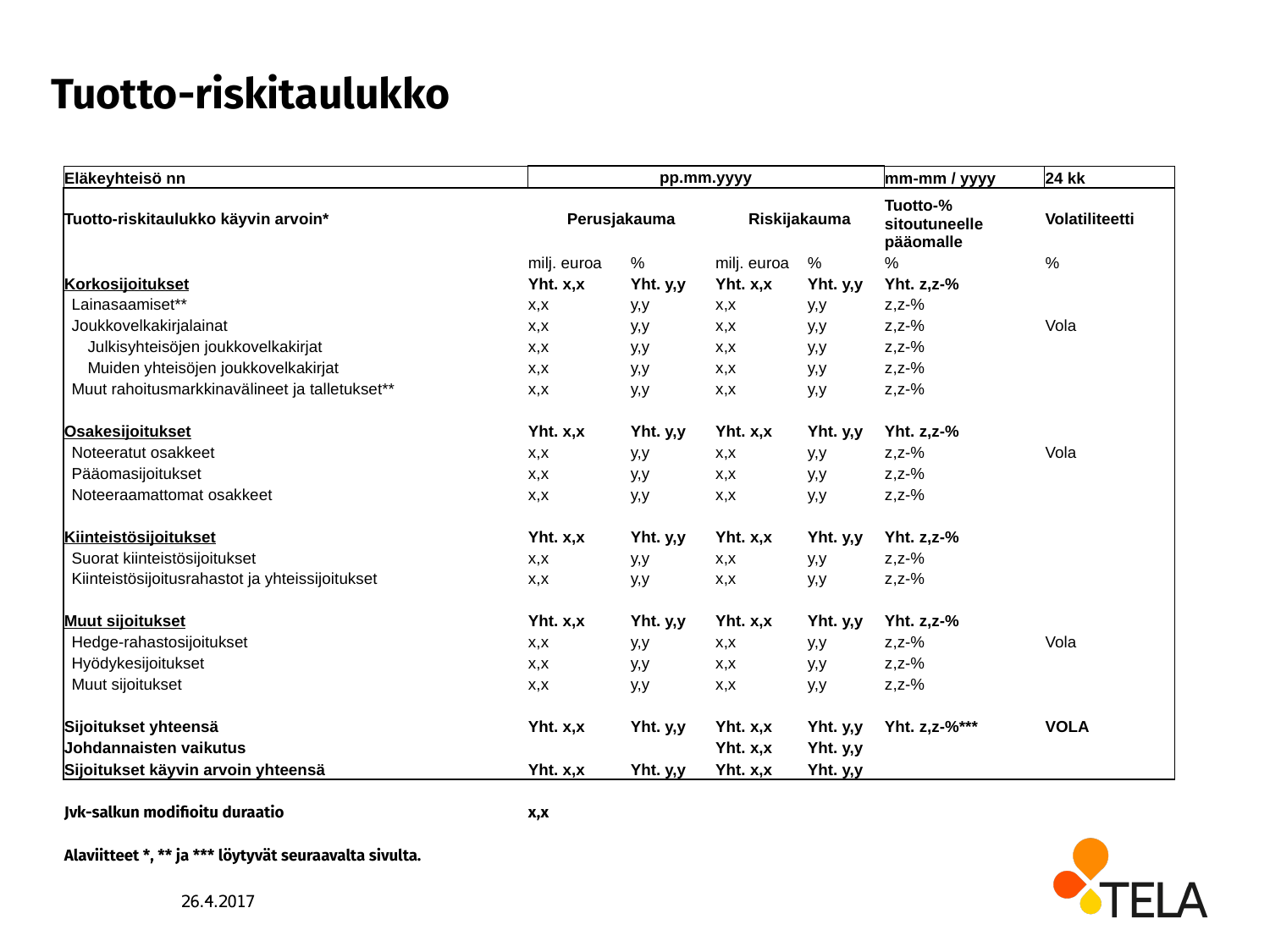

# Tuotto-riskitaulukko
| Eläkeyhteisö nn | pp.mm.yyyy |  |  |  | mm-mm / yyyy | 24 kk |
| --- | --- | --- | --- | --- | --- | --- |
| Tuotto-riskitaulukko käyvin arvoin\* | Perusjakauma |  | Riskijakauma |  | Tuotto-% sitoutuneelle pääomalle | Volatiliteetti |
|  | milj. euroa | % | milj. euroa | % | % | % |
| Korkosijoitukset | Yht. x,x | Yht. y,y | Yht. x,x | Yht. y,y | Yht. z,z-% |  |
| Lainasaamiset\*\* | x,x | y,y | x,x | y,y | z,z-% |  |
| Joukkovelkakirjalainat | x,x | y,y | x,x | y,y | z,z-% | Vola |
| Julkisyhteisöjen joukkovelkakirjat | x,x | y,y | x,x | y,y | z,z-% |  |
| Muiden yhteisöjen joukkovelkakirjat | x,x | y,y | x,x | y,y | z,z-% |  |
| Muut rahoitusmarkkinavälineet ja talletukset\*\* | x,x | y,y | x,x | y,y | z,z-% |  |
|  |  |  |  |  |  |  |
| Osakesijoitukset | Yht. x,x | Yht. y,y | Yht. x,x | Yht. y,y | Yht. z,z-% |  |
| Noteeratut osakkeet | x,x | y,y | x,x | y,y | z,z-% | Vola |
| Pääomasijoitukset | x,x | y,y | x,x | y,y | z,z-% |  |
| Noteeraamattomat osakkeet | x,x | y,y | x,x | y,y | z,z-% |  |
|  |  |  |  |  |  |  |
| Kiinteistösijoitukset | Yht. x,x | Yht. y,y | Yht. x,x | Yht. y,y | Yht. z,z-% |  |
| Suorat kiinteistösijoitukset | x,x | y,y | x,x | y,y | z,z-% |  |
| Kiinteistösijoitusrahastot ja yhteissijoitukset | x,x | y,y | x,x | y,y | z,z-% |  |
|  |  |  |  |  |  |  |
| Muut sijoitukset | Yht. x,x | Yht. y,y | Yht. x,x | Yht. y,y | Yht. z,z-% |  |
| Hedge-rahastosijoitukset | x,x | y,y | x,x | y,y | z,z-% | Vola |
| Hyödykesijoitukset | x,x | y,y | x,x | y,y | z,z-% |  |
| Muut sijoitukset | x,x | y,y | x,x | y,y | z,z-% |  |
|  |  |  |  |  |  |  |
| Sijoitukset yhteensä | Yht. x,x | Yht. y,y | Yht. x,x | Yht. y,y | Yht. z,z-%\*\*\* | VOLA |
| Johdannaisten vaikutus |  |  | Yht. x,x | Yht. y,y |  |  |
| Sijoitukset käyvin arvoin yhteensä | Yht. x,x | Yht. y,y | Yht. x,x | Yht. y,y |  |  |
|  |  |  |  |  |  |  |
| Jvk-salkun modifioitu duraatio | x,x |  |  |  |  |  |
|  |  |  |  |  |  |  |
| Alaviitteet \*, \*\* ja \*\*\* löytyvät seuraavalta sivulta. |  |  |  |  |  |  |
26.4.2017